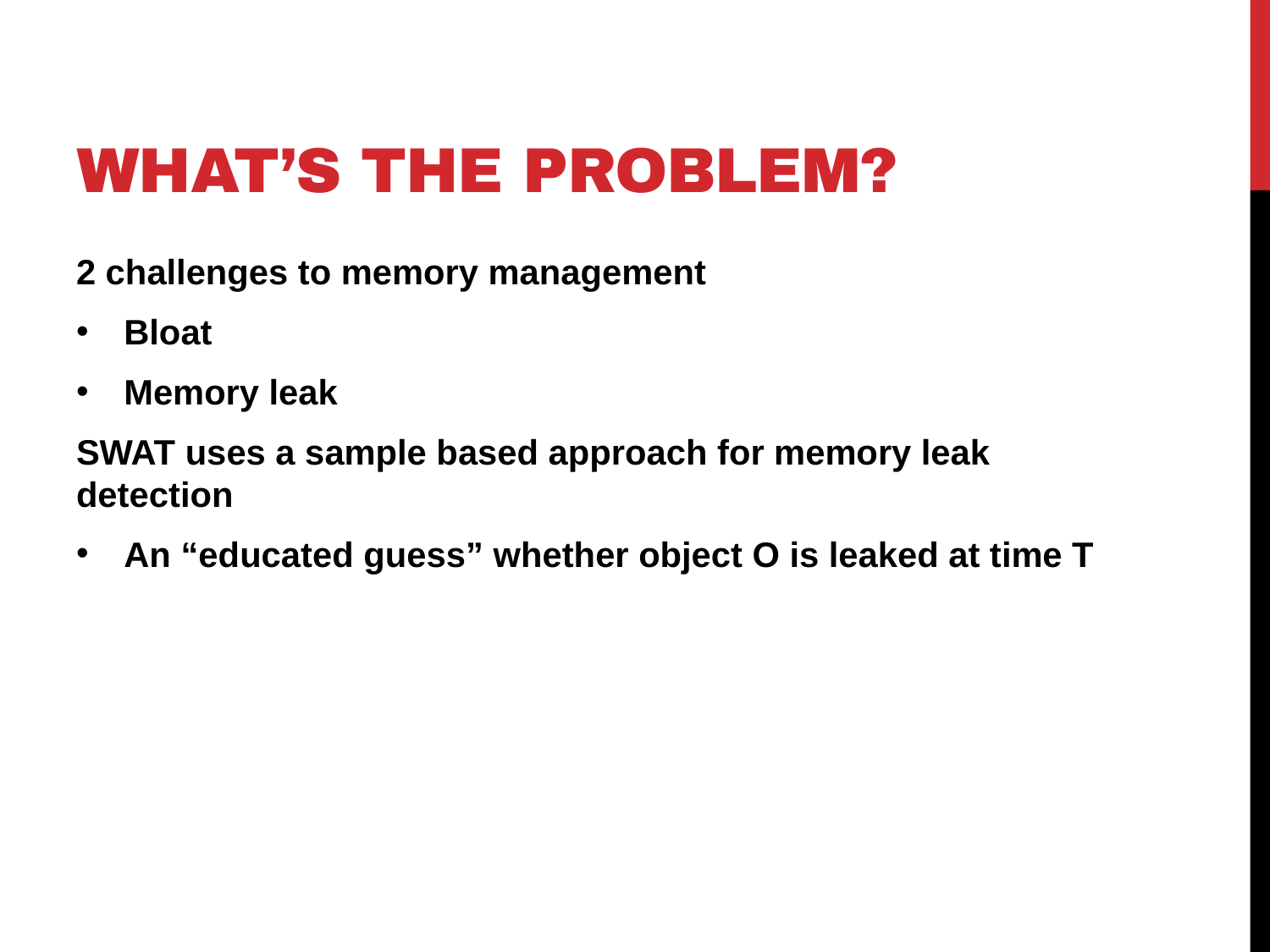

# What’s the Problem?
2 challenges to memory management
Bloat
Memory leak
SWAT uses a sample based approach for memory leak detection
An “educated guess” whether object O is leaked at time T